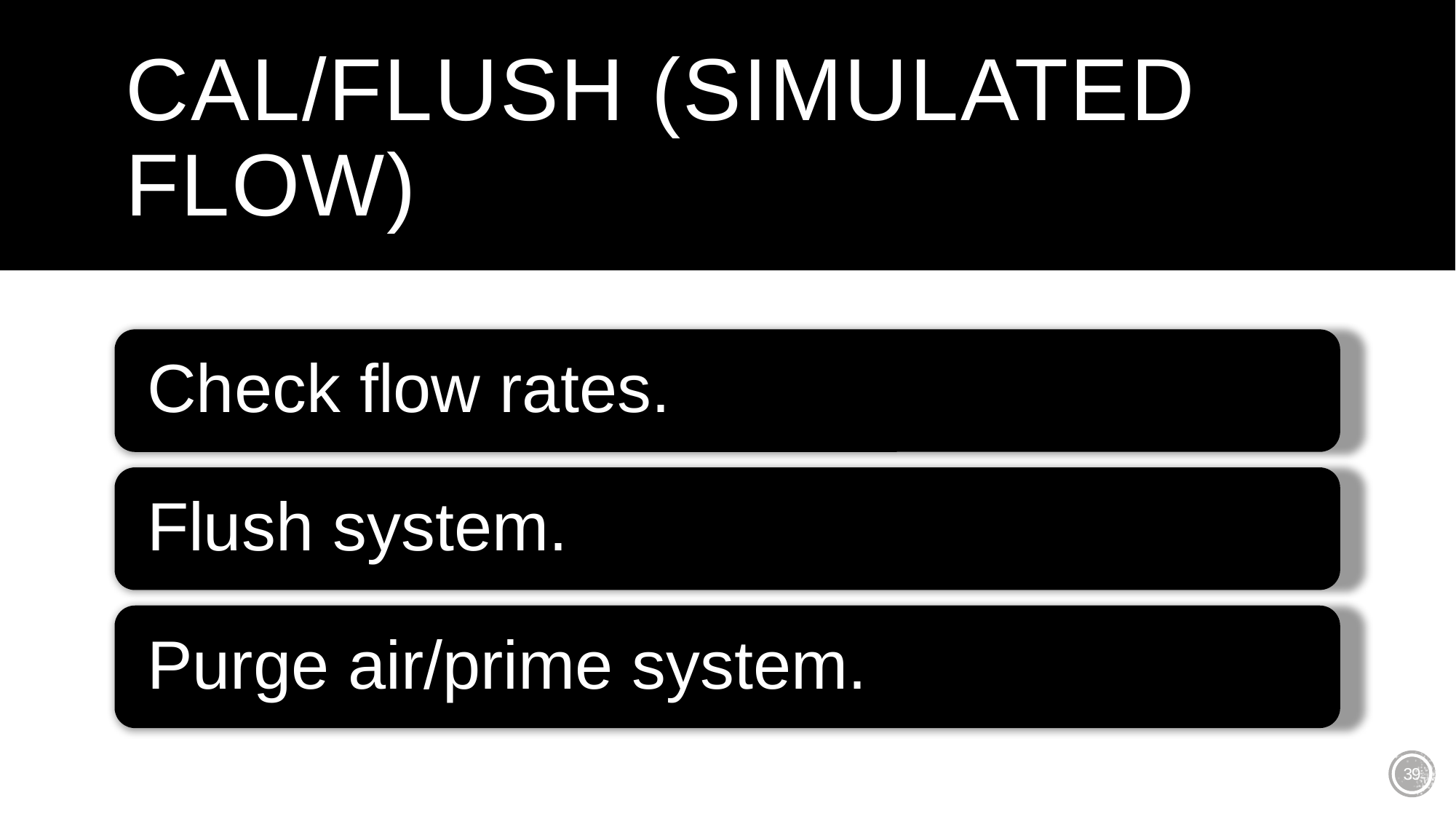

# CaL/Flush (Simulated Flow)
Check flow rates.
Flush system.
Purge air/prime system.

39